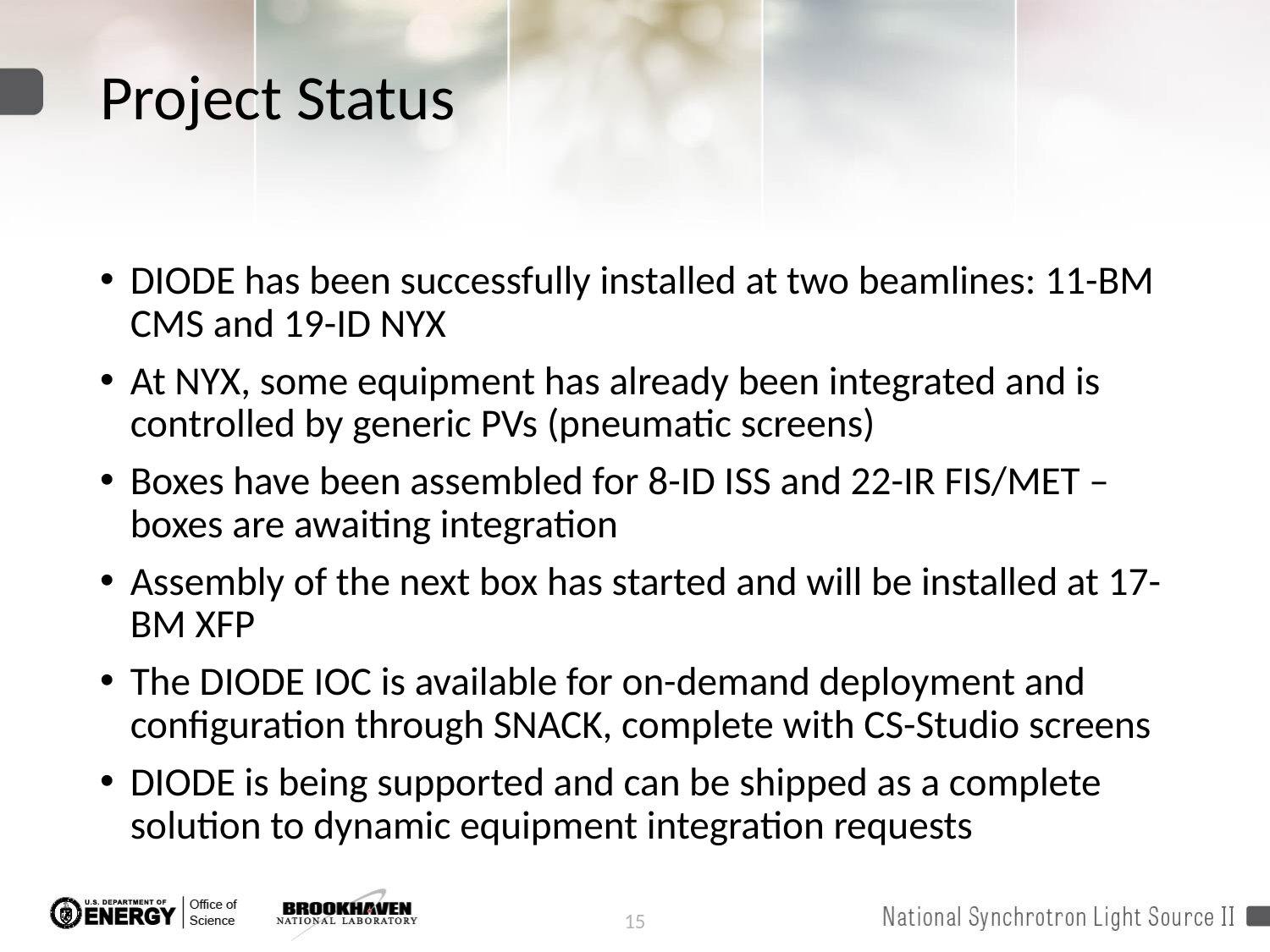

# Project Status
DIODE has been successfully installed at two beamlines: 11-BM CMS and 19-ID NYX
At NYX, some equipment has already been integrated and is controlled by generic PVs (pneumatic screens)
Boxes have been assembled for 8-ID ISS and 22-IR FIS/MET – boxes are awaiting integration
Assembly of the next box has started and will be installed at 17-BM XFP
The DIODE IOC is available for on-demand deployment and configuration through SNACK, complete with CS-Studio screens
DIODE is being supported and can be shipped as a complete solution to dynamic equipment integration requests

15